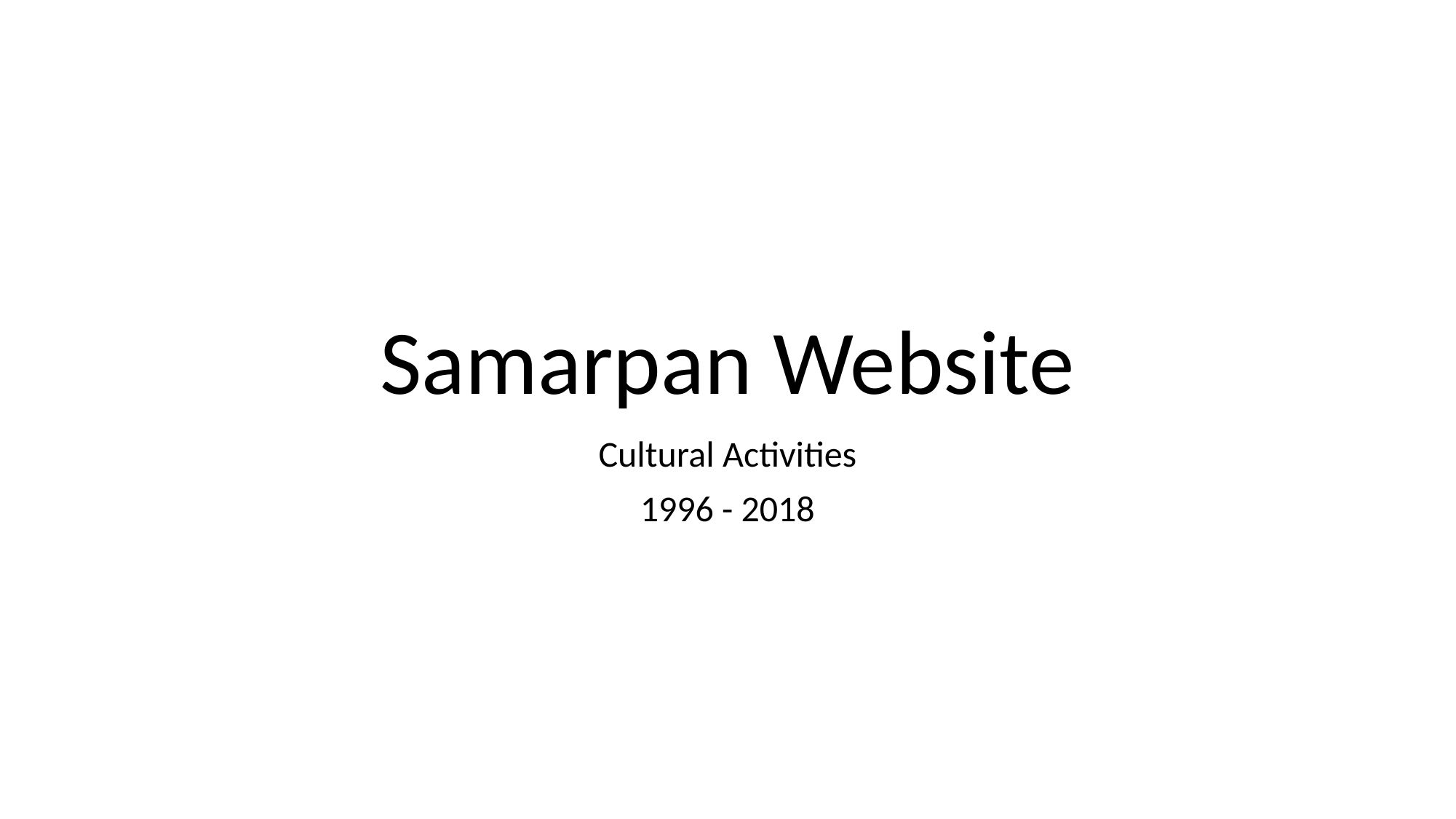

# Samarpan Website
Cultural Activities
1996 - 2018